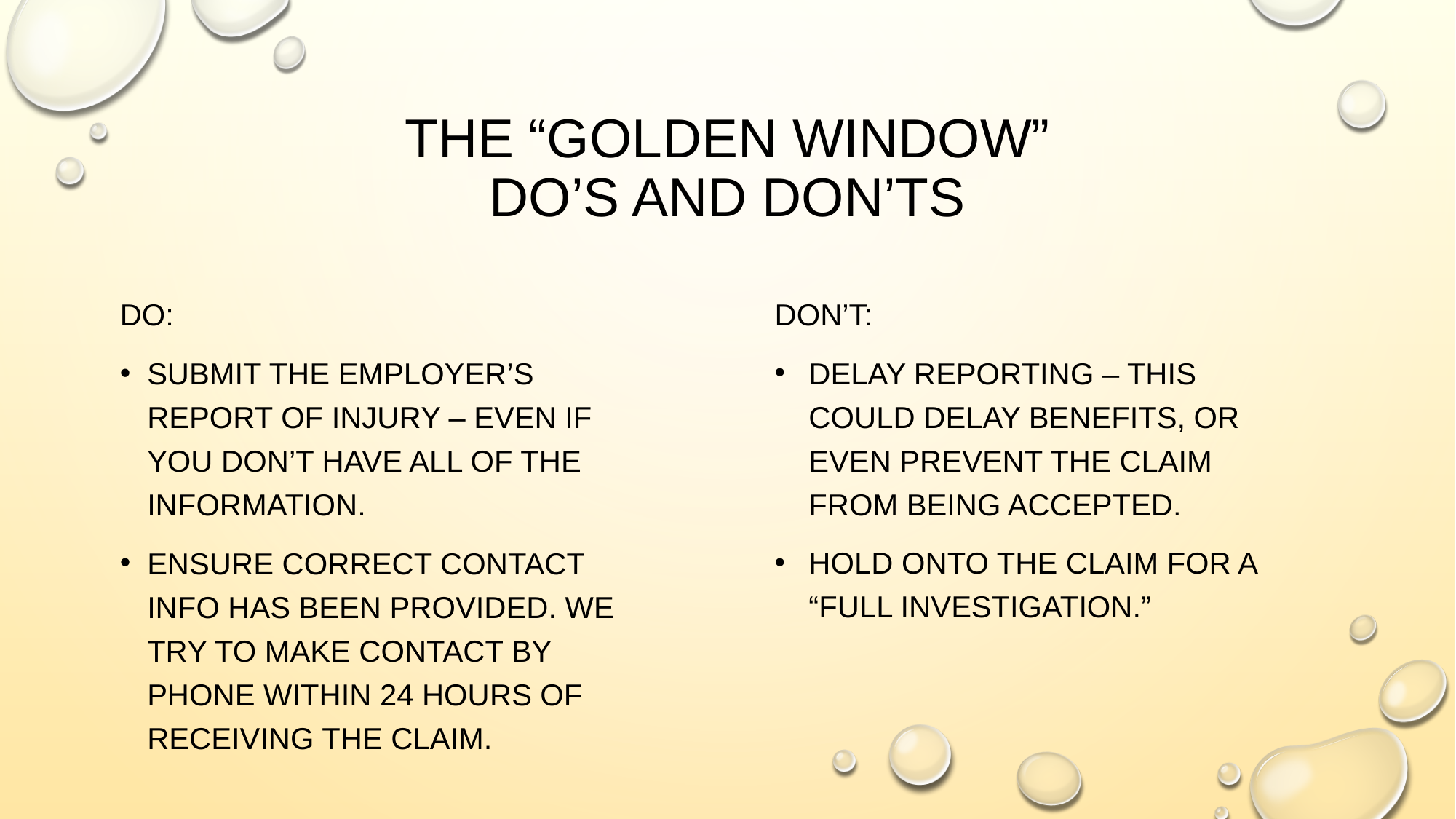

# The “Golden Window” Do’s and don’ts
DO:
Submit the employer’s report of injury – even if you don’t have all of the information.
Ensure correct contact info has been provided. We try to make contact by phone within 24 hours of receiving the claim.
DON’T:
DELAY REPORTING – THIS COULD DELAY BENEFITS, OR EVEN PREVENT THE CLAIM FROM BEING ACCEPTED.
Hold onto the claim for a “full investigation.”